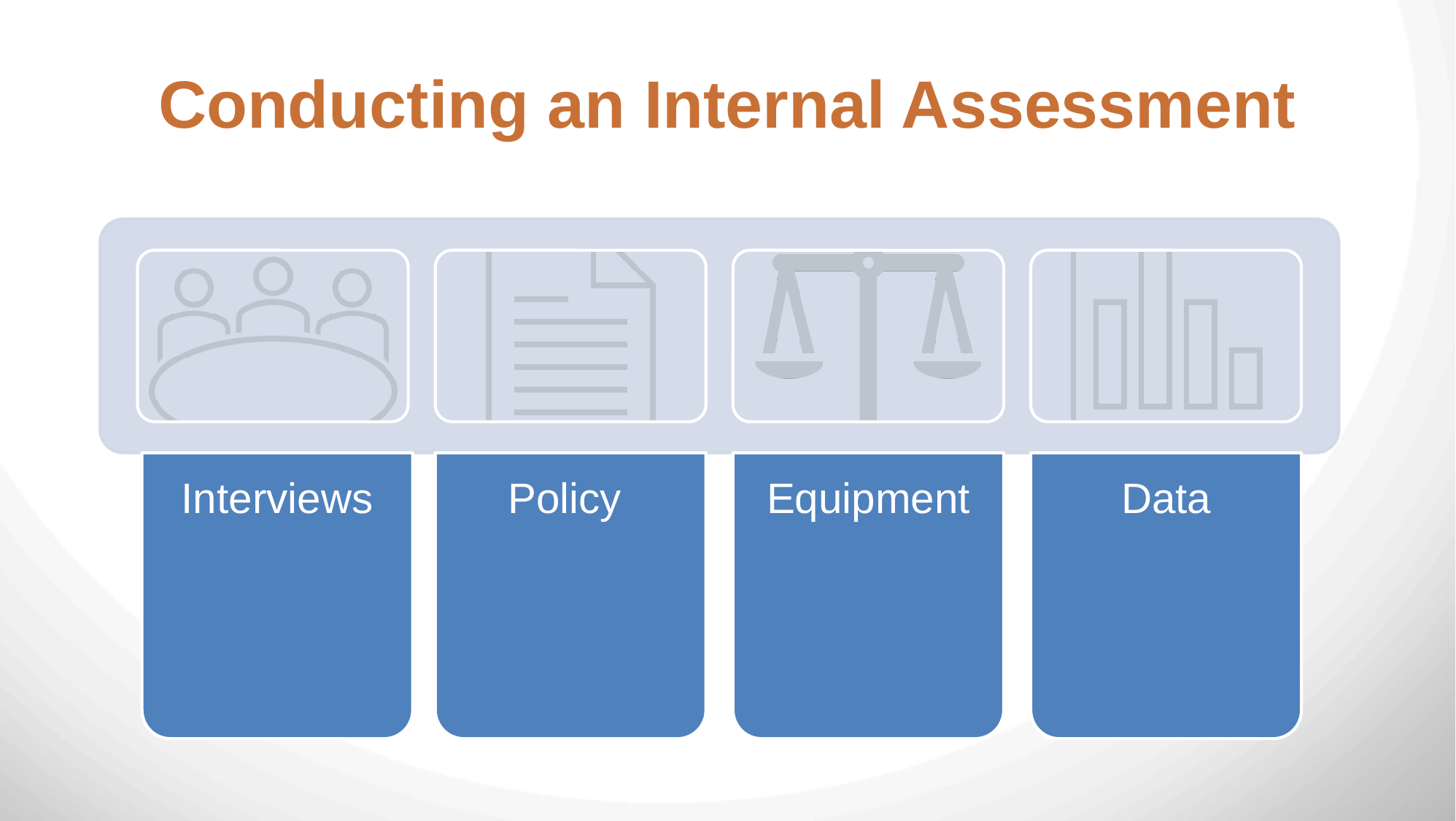

Conducting an Internal Assessment
Interviews
Policy
Equipment
Data